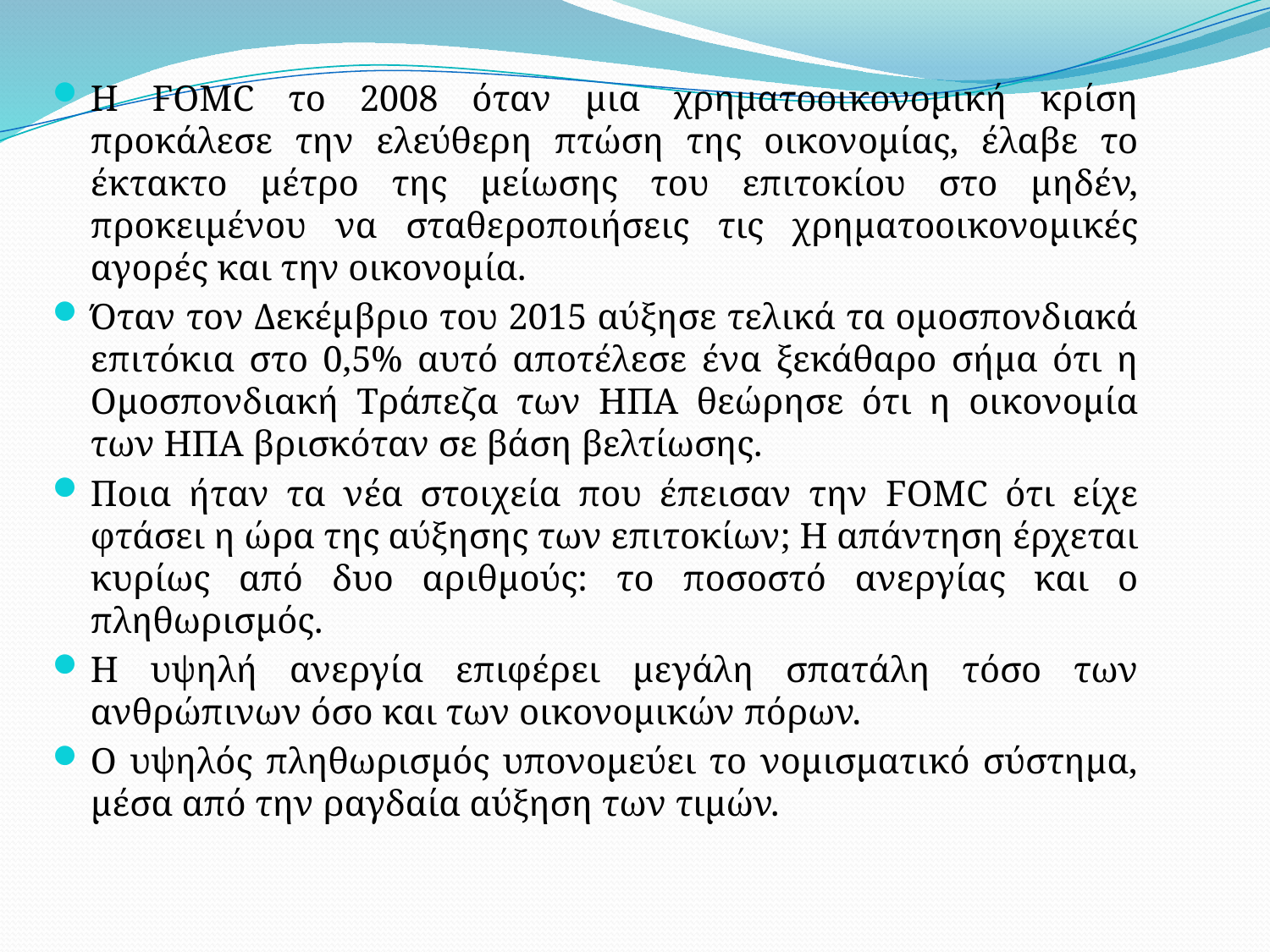

Η FOMC το 2008 όταν μια χρηματοοικονομική κρίση προκάλεσε την ελεύθερη πτώση της οικονομίας, έλαβε το έκτακτο μέτρο της μείωσης του επιτοκίου στο μηδέν, προκειμένου να σταθεροποιήσεις τις χρηματοοικονομικές αγορές και την οικονομία.
Όταν τον Δεκέμβριο του 2015 αύξησε τελικά τα ομοσπονδιακά επιτόκια στο 0,5% αυτό αποτέλεσε ένα ξεκάθαρο σήμα ότι η Ομοσπονδιακή Τράπεζα των ΗΠΑ θεώρησε ότι η οικονομία των ΗΠΑ βρισκόταν σε βάση βελτίωσης.
Ποια ήταν τα νέα στοιχεία που έπεισαν την FOMC ότι είχε φτάσει η ώρα της αύξησης των επιτοκίων; Η απάντηση έρχεται κυρίως από δυο αριθμούς: το ποσοστό ανεργίας και ο πληθωρισμός.
Η υψηλή ανεργία επιφέρει μεγάλη σπατάλη τόσο των ανθρώπινων όσο και των οικονομικών πόρων.
Ο υψηλός πληθωρισμός υπονομεύει το νομισματικό σύστημα, μέσα από την ραγδαία αύξηση των τιμών.